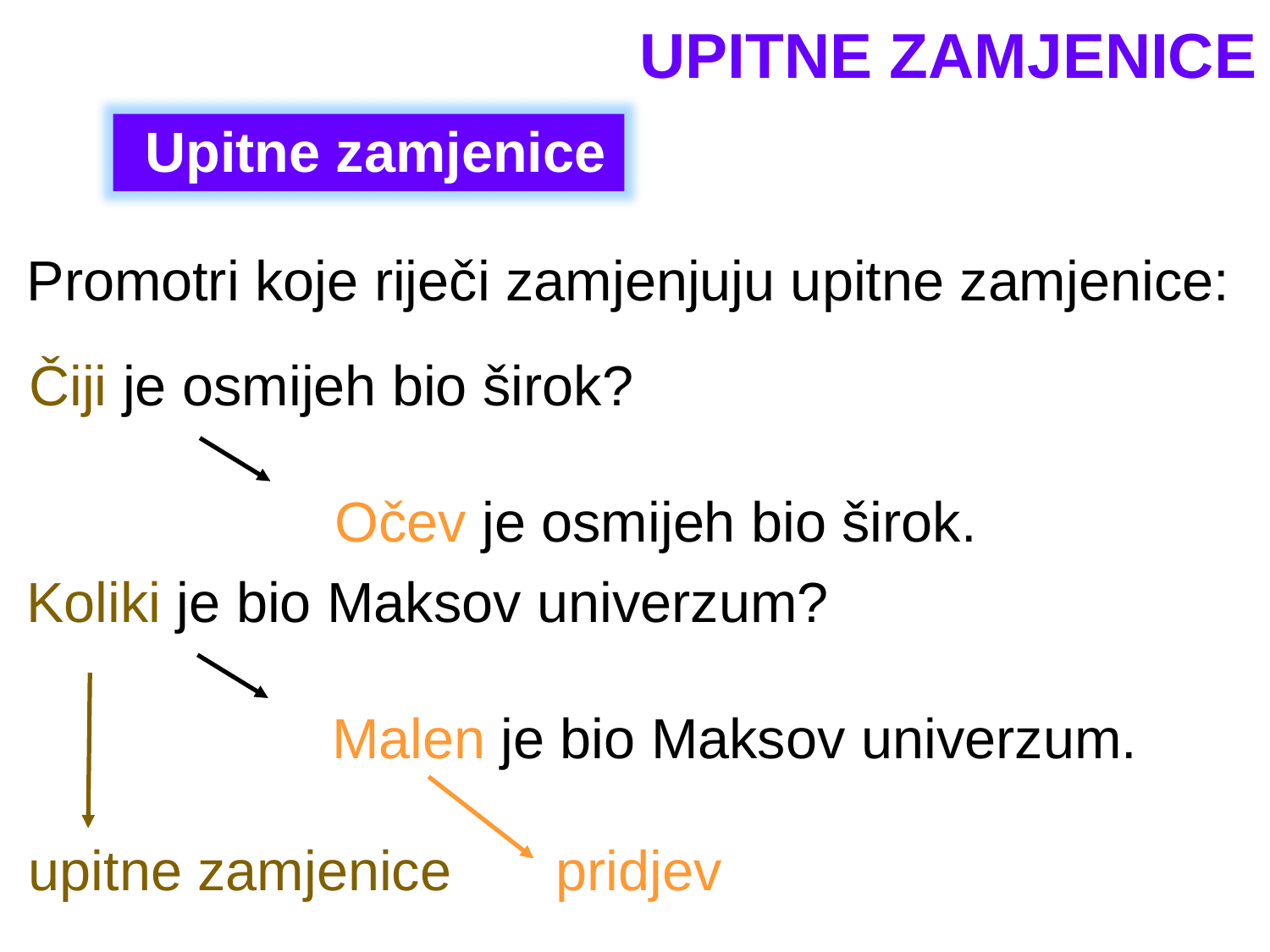

UPITNE ZAMJENICE
Upitne zamjenice

Promotri koje riječi zamjenjuju upitne zamjenice:
Čiji je osmijeh bio širok?
Očev je osmijeh bio širok.
Koliki je bio Maksov univerzum?
Malen je bio Maksov univerzum.
upitne zamjenice
pridjev